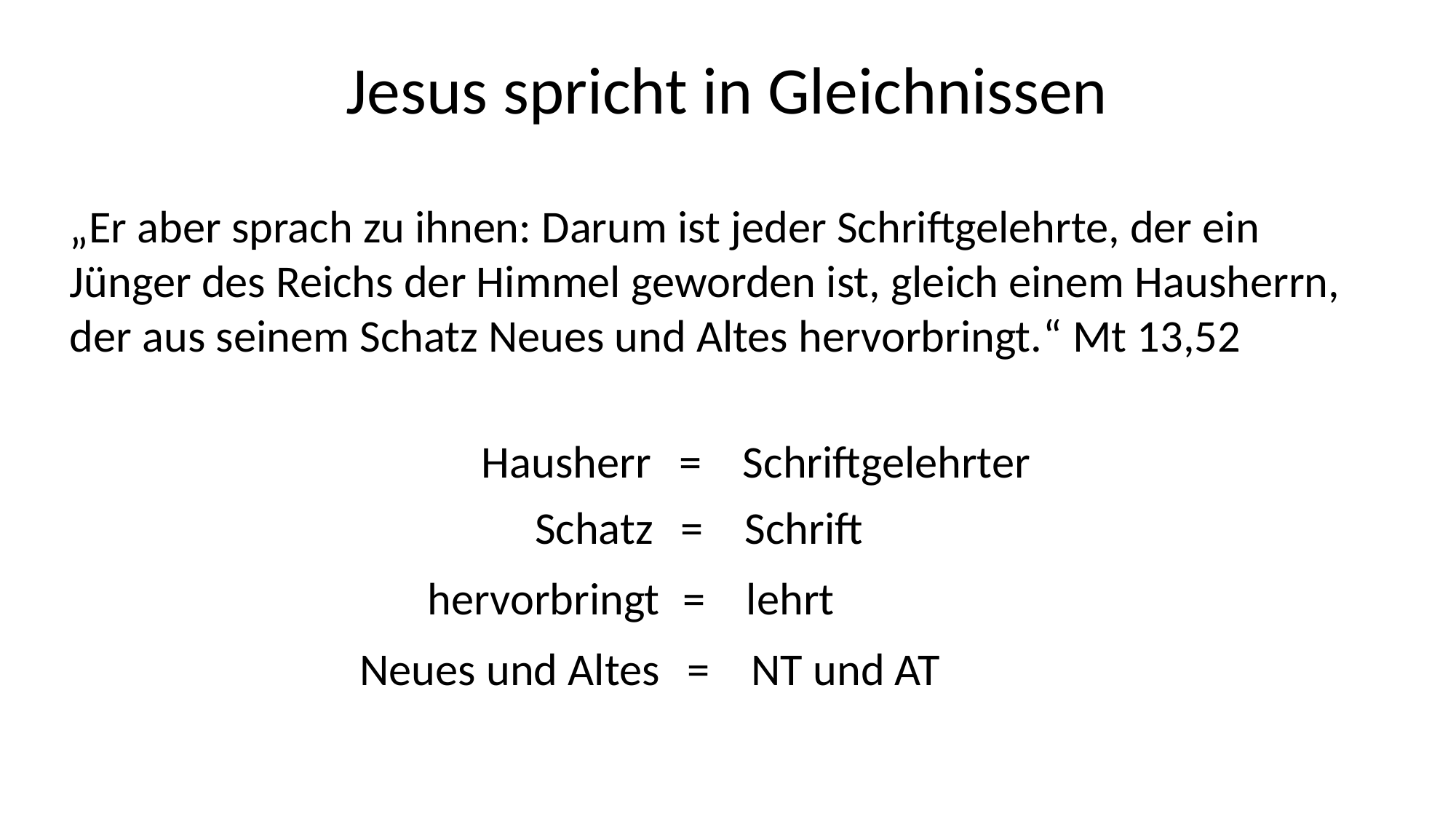

# Jesus spricht in Gleichnissen
„Er aber sprach zu ihnen: Darum ist jeder Schriftgelehrte, der ein Jünger des Reichs der Himmel geworden ist, gleich einem Hausherrn, der aus seinem Schatz Neues und Altes hervorbringt.“ Mt 13,52
  Hausherr 	=    Schriftgelehrter
       Schatz 	=    Schrift
       hervorbringt	=    lehrt
Neues und Altes 	=    NT und AT